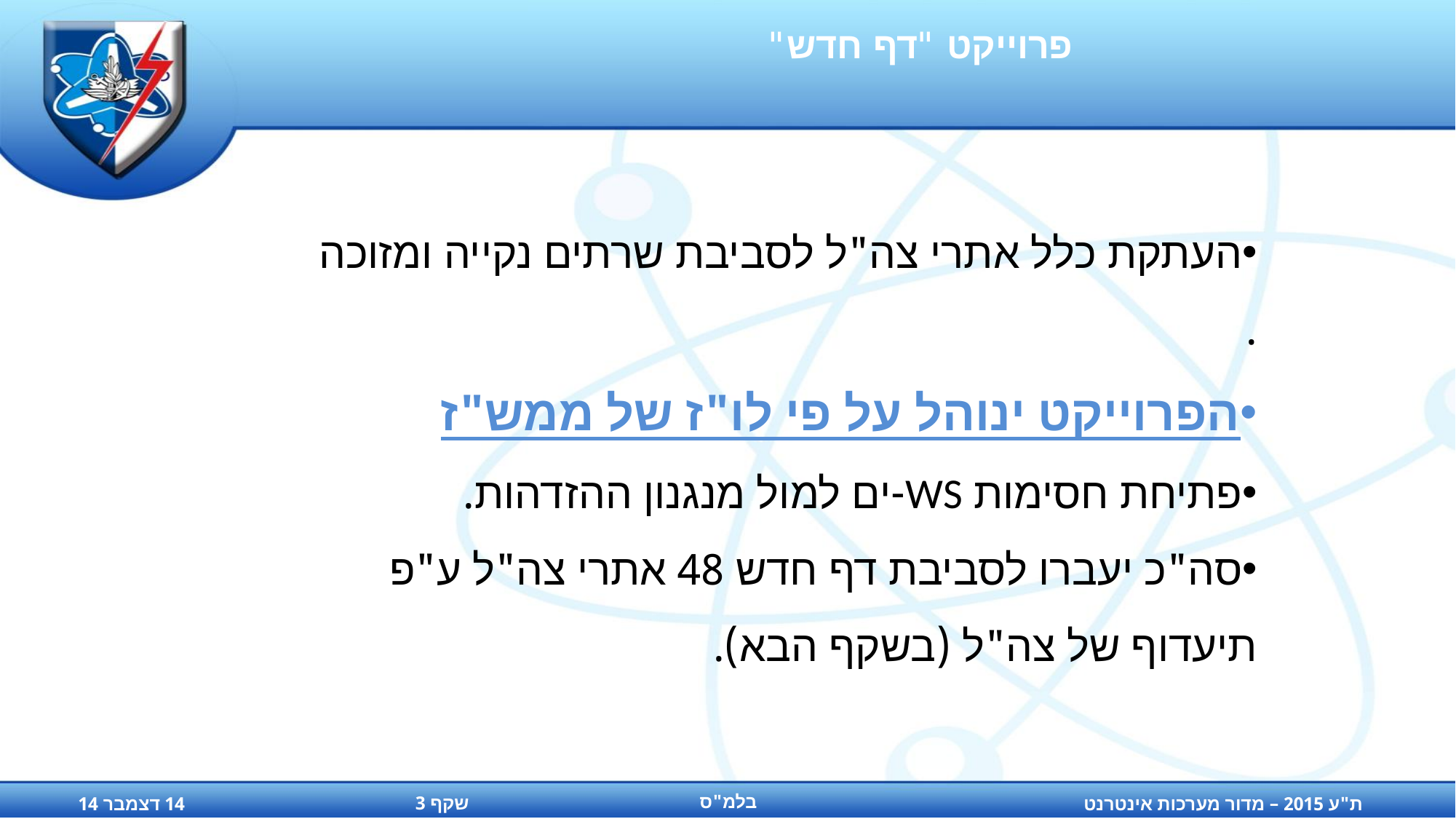

# פרוייקט "דף חדש"
העתקת כלל אתרי צה"ל לסביבת שרתים נקייה ומזוכה .
הפרוייקט ינוהל על פי לו"ז של ממש"ז
פתיחת חסימות WS-ים למול מנגנון ההזדהות.
סה"כ יעברו לסביבת דף חדש 48 אתרי צה"ל ע"פ תיעדוף של צה"ל (בשקף הבא).